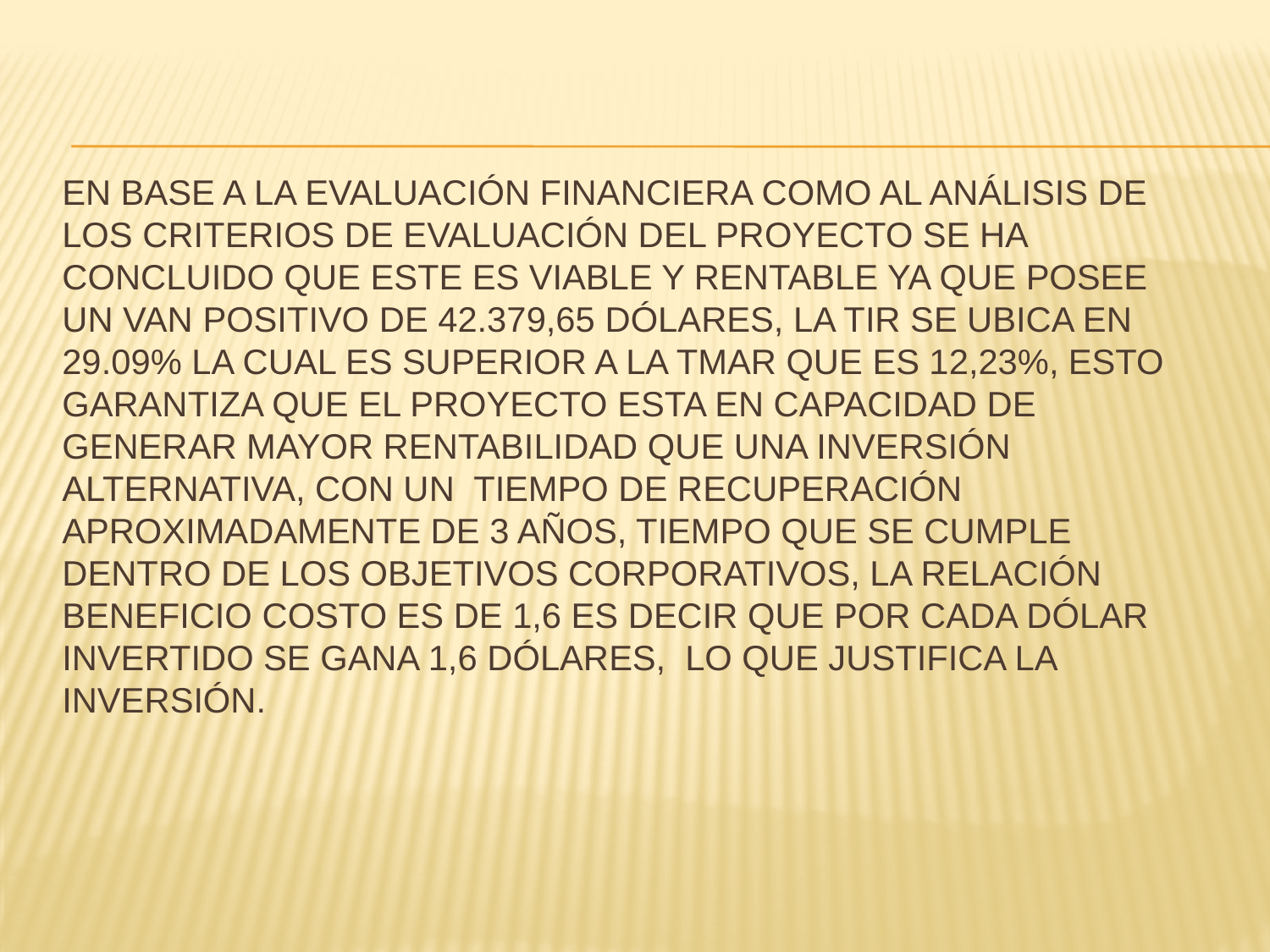

# En base a la evaluación financiera como al análisis de los criterios de evaluación del proyecto se ha concluido que este es viable y rentable ya que posee un VAN positivo de 42.379,65 dólares, la TIR se ubica en 29.09% la cual es superior a la TMAR que es 12,23%, esto garantiza que el proyecto esta en capacidad de generar mayor rentabilidad que una inversión alternativa, con un  tiempo de recuperación aproximadamente de 3 años, tiempo que se cumple dentro de los objetivos corporativos, la relación beneficio costo es de 1,6 es decir que por cada dólar invertido se gana 1,6 dólares,  lo que justifica la inversión.